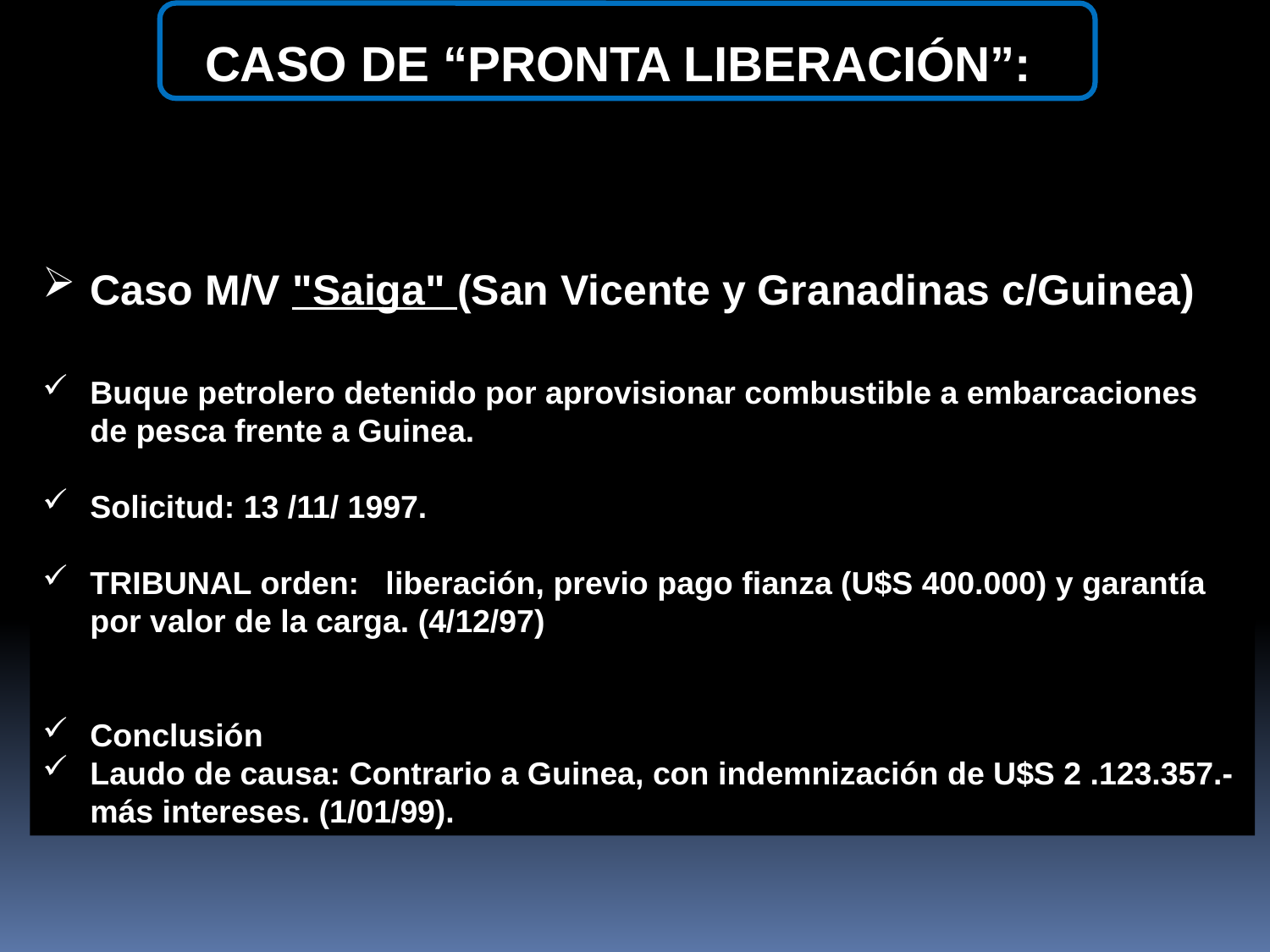

CASO DE “PRONTA LIBERACIÓN”:
Caso M/V "Saiga" (San Vicente y Granadinas c/Guinea)

Buque petrolero detenido por aprovisionar combustible a embarcaciones de pesca frente a Guinea.

Solicitud: 13 /11/ 1997.

TRIBUNAL orden:   liberación, previo pago fianza (U$S 400.000) y garantía por valor de la carga. (4/12/97)

Conclusión
Laudo de causa: Contrario a Guinea, con indemnización de U$S 2 .123.357.-más intereses. (1/01/99).